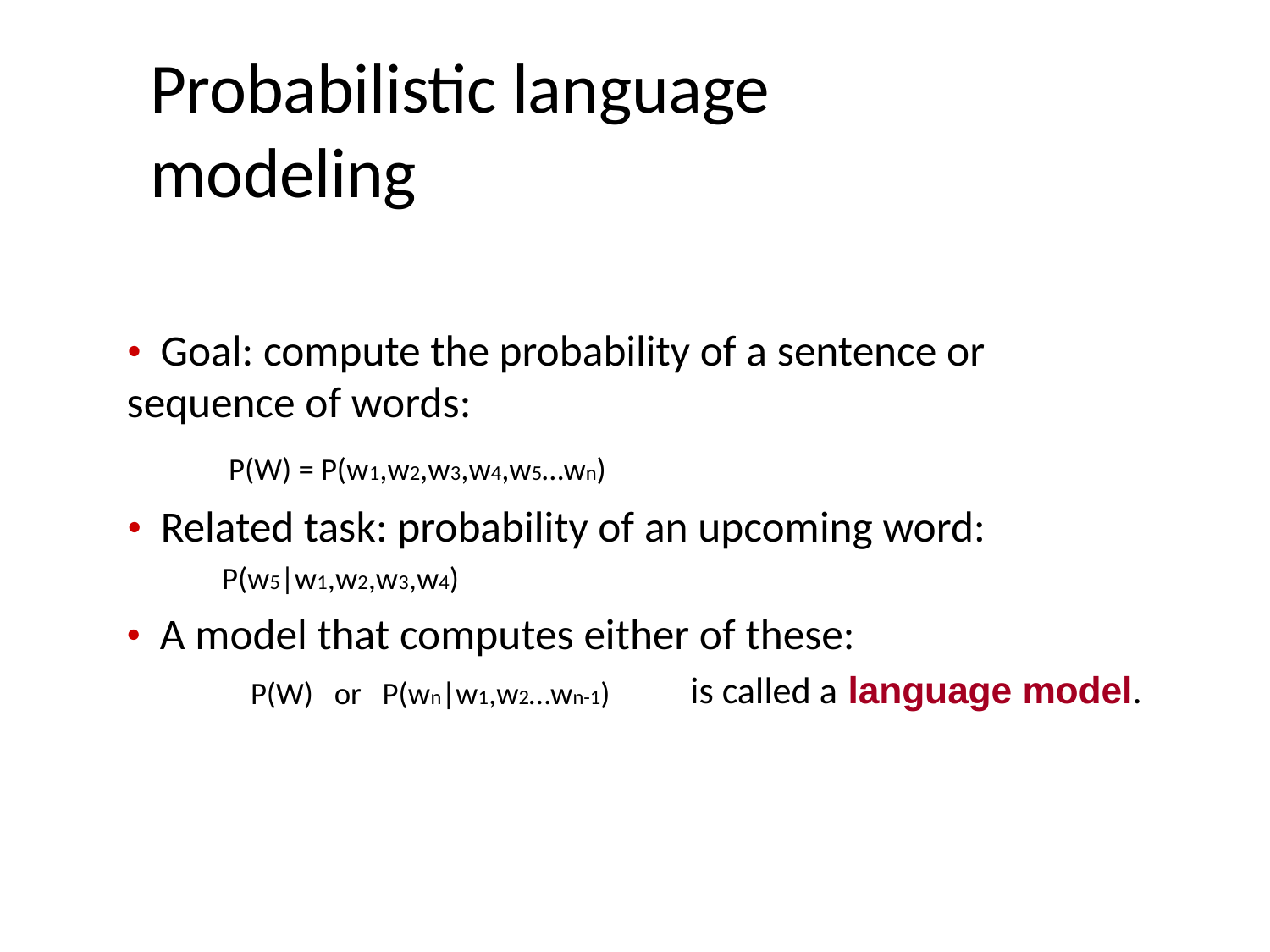

Probabilistic language modeling
•  Goal: compute the probability of a sentence or
sequence of words:

P(W) = P(w1,w2,w3,w4,w5…wn)

•  Related task: probability of an upcoming word:

P(w5|w1,w2,w3,w4)

•  A model that computes either of these:

is called a language model.

P(W)   or   P(wn|w1,w2…wn-1)